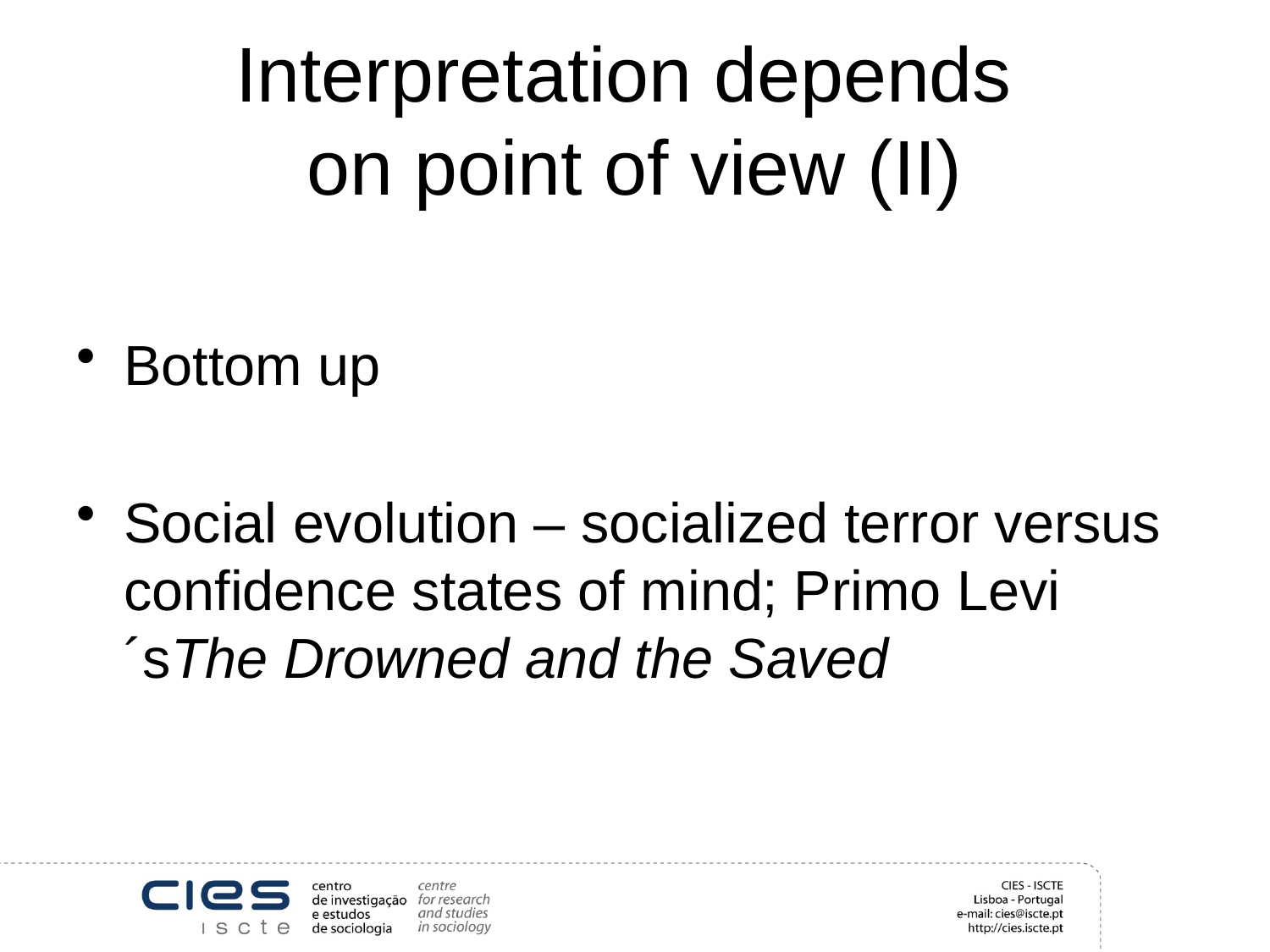

# Interpretation depends on point of view (II)
Bottom up

Social evolution – socialized terror versus confidence states of mind; Primo Levi´sThe Drowned and the Saved